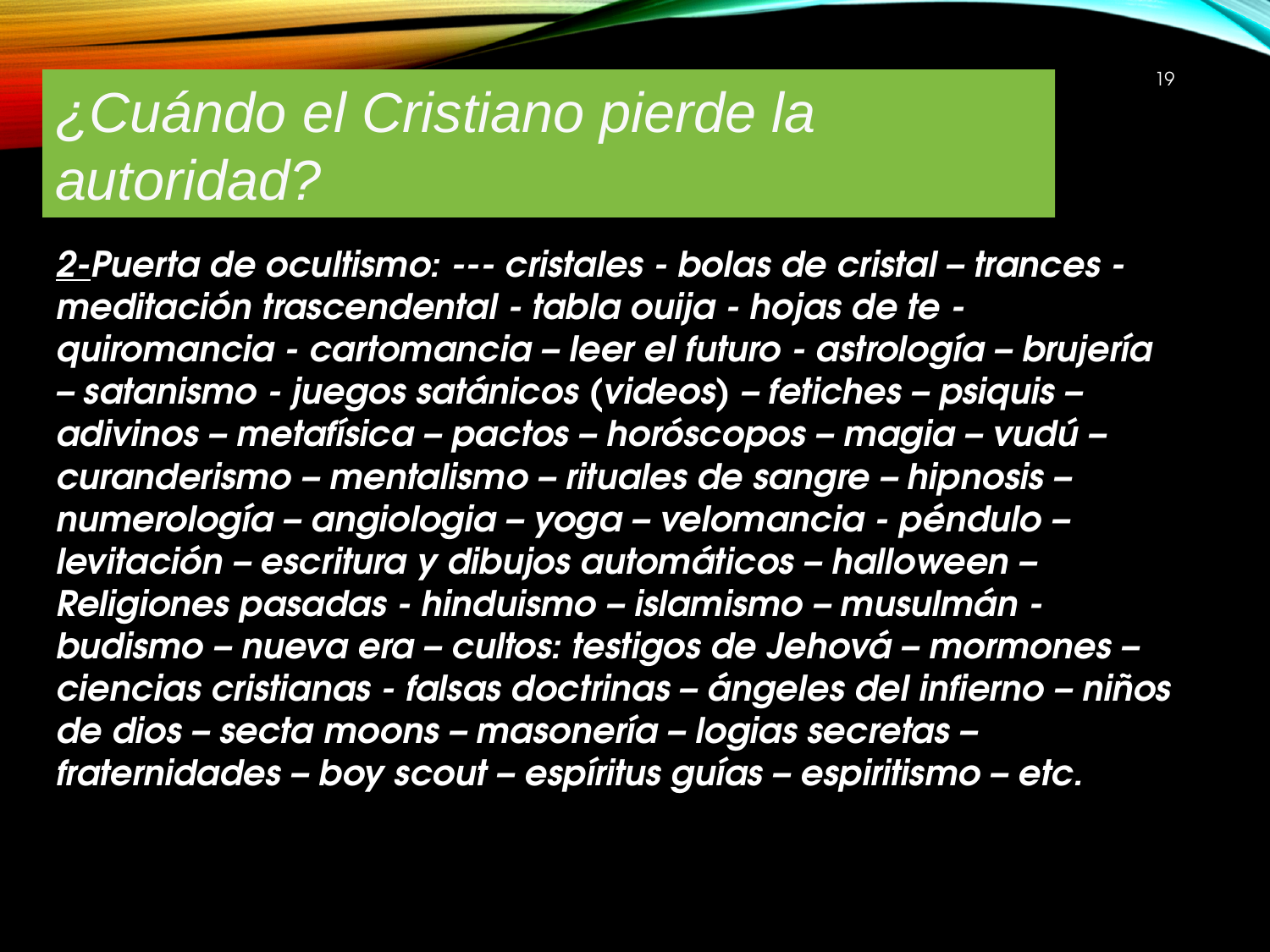

19
¿Cuándo el Cristiano pierde la autoridad?

2-Puerta de ocultismo: --- cristales - bolas de cristal – trances - meditación trascendental - tabla ouija - hojas de te - quiromancia - cartomancia – leer el futuro - astrología – brujería – satanismo - juegos satánicos (videos) – fetiches – psiquis – adivinos – metafísica – pactos – horóscopos – magia – vudú – curanderismo – mentalismo – rituales de sangre – hipnosis – numerología – angiologia – yoga – velomancia - péndulo – levitación – escritura y dibujos automáticos – halloween – Religiones pasadas - hinduismo – islamismo – musulmán - budismo – nueva era – cultos: testigos de Jehová – mormones – ciencias cristianas - falsas doctrinas – ángeles del infierno – niños de dios – secta moons – masonería – logias secretas – fraternidades – boy scout – espíritus guías – espiritismo – etc.